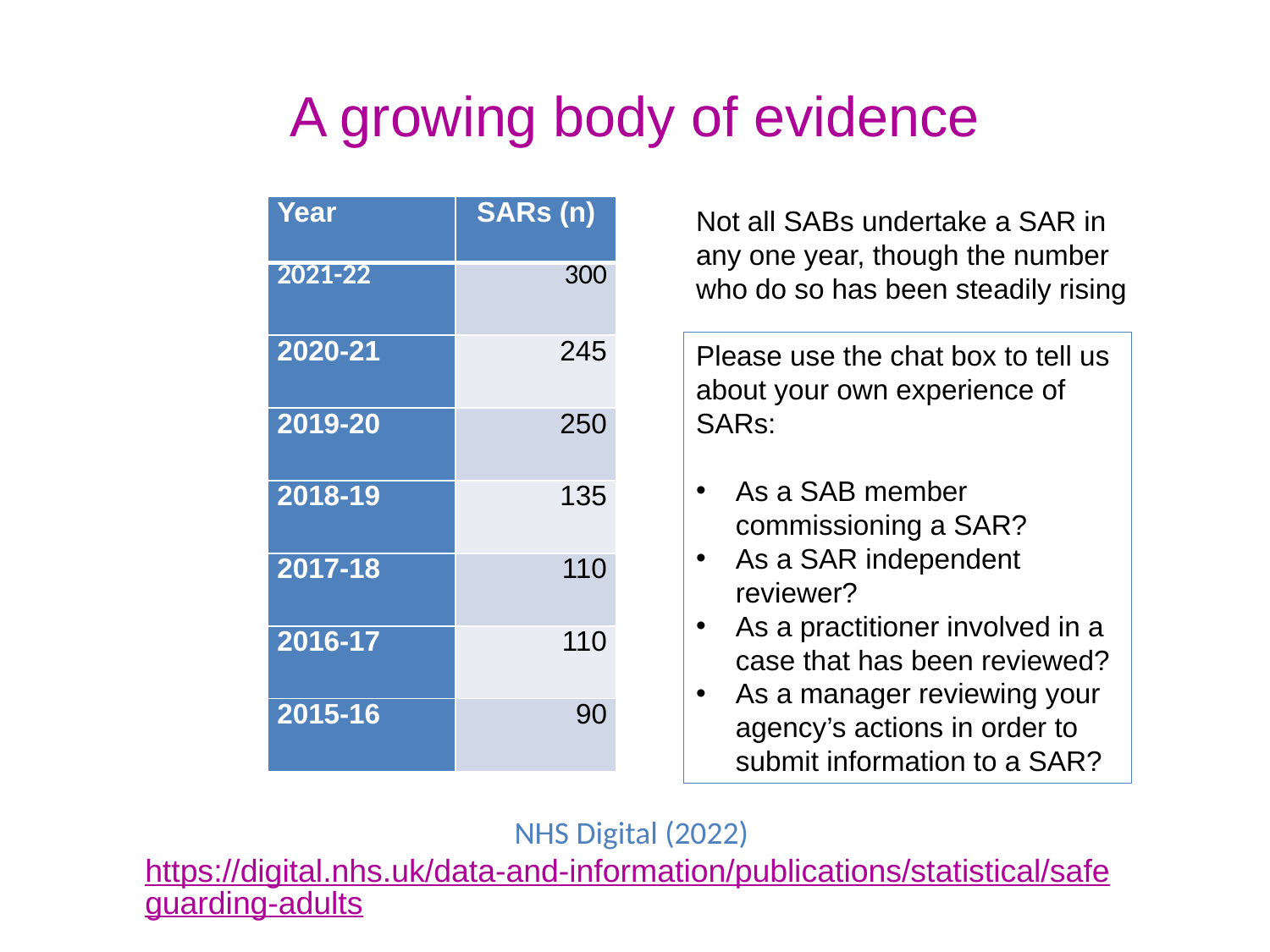

# A growing body of evidence
| Year | SARs (n) |
| --- | --- |
| 2021-22 | 300 |
| 2020-21 | 245 |
| 2019-20 | 250 |
| 2018-19 | 135 |
| 2017-18 | 110 |
| 2016-17 | 110 |
| 2015-16 | 90 |
Not all SABs undertake a SAR in any one year, though the number who do so has been steadily rising
Please use the chat box to tell us about your own experience of SARs:

As a SAB member commissioning a SAR?
As a SAR independent reviewer?
As a practitioner involved in a case that has been reviewed?
As a manager reviewing your agency’s actions in order to submit information to a SAR?
NHS Digital (2022) https://digital.nhs.uk/data-and-information/publications/statistical/safeguarding-adults